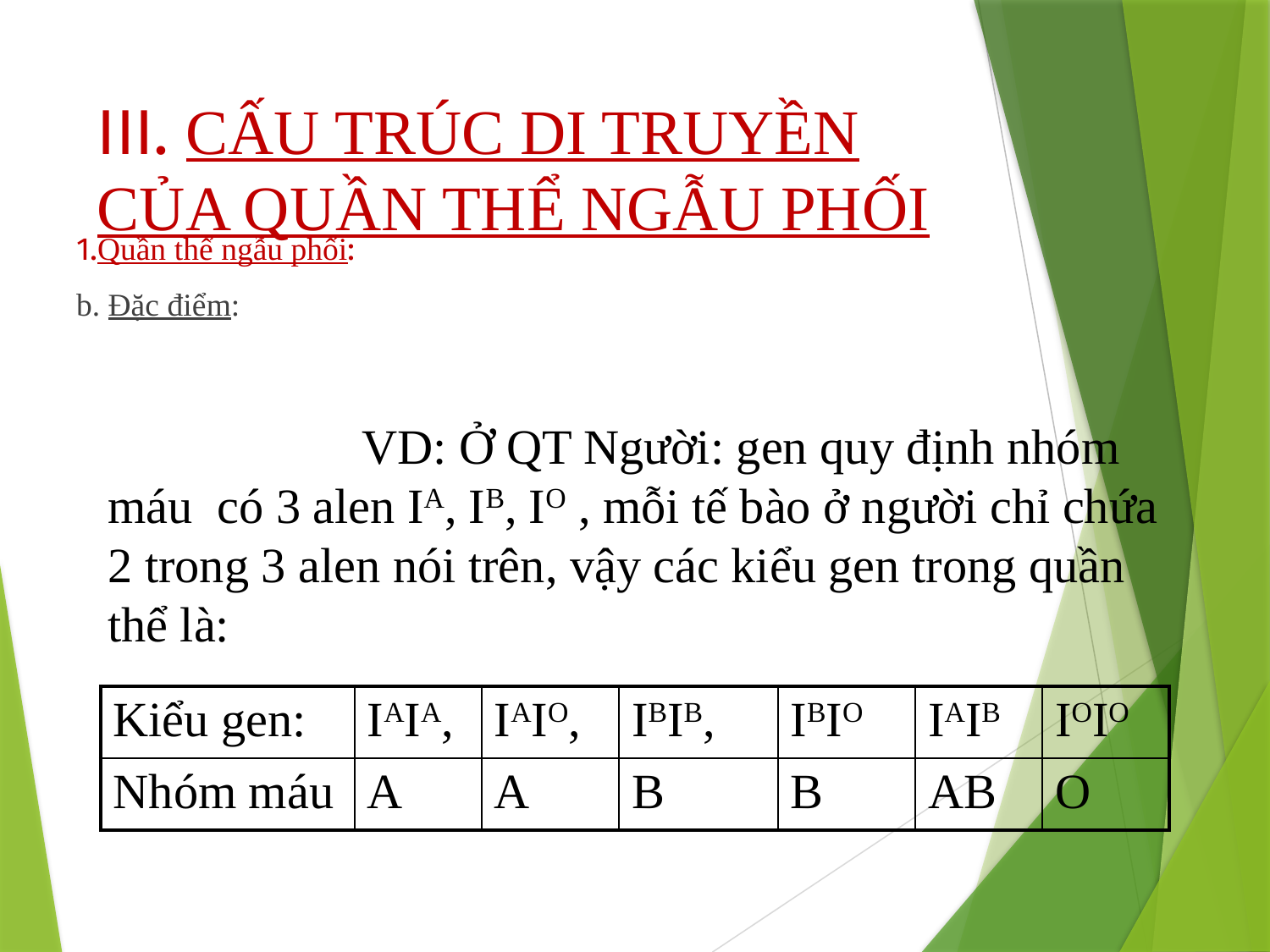

# III. CẤU TRÚC DI TRUYỀN CỦA QUẦN THỂ NGẪU PHỐI
1.Quần thể ngẫu phối:
b. Đặc điểm:

		  	VD: Ở QT Người: gen quy định nhóm máu  có 3 alen IA, IB, IO , mỗi tế bào ở người chỉ chứa 2 trong 3 alen nói trên, vậy các kiểu gen trong quần thể là:
| Kiểu gen: | IAIA, | IAIO, | IBIB, | IBIO | IAIB | IOIO |
| --- | --- | --- | --- | --- | --- | --- |
| Nhóm máu | A | A | B | B | AB | O |